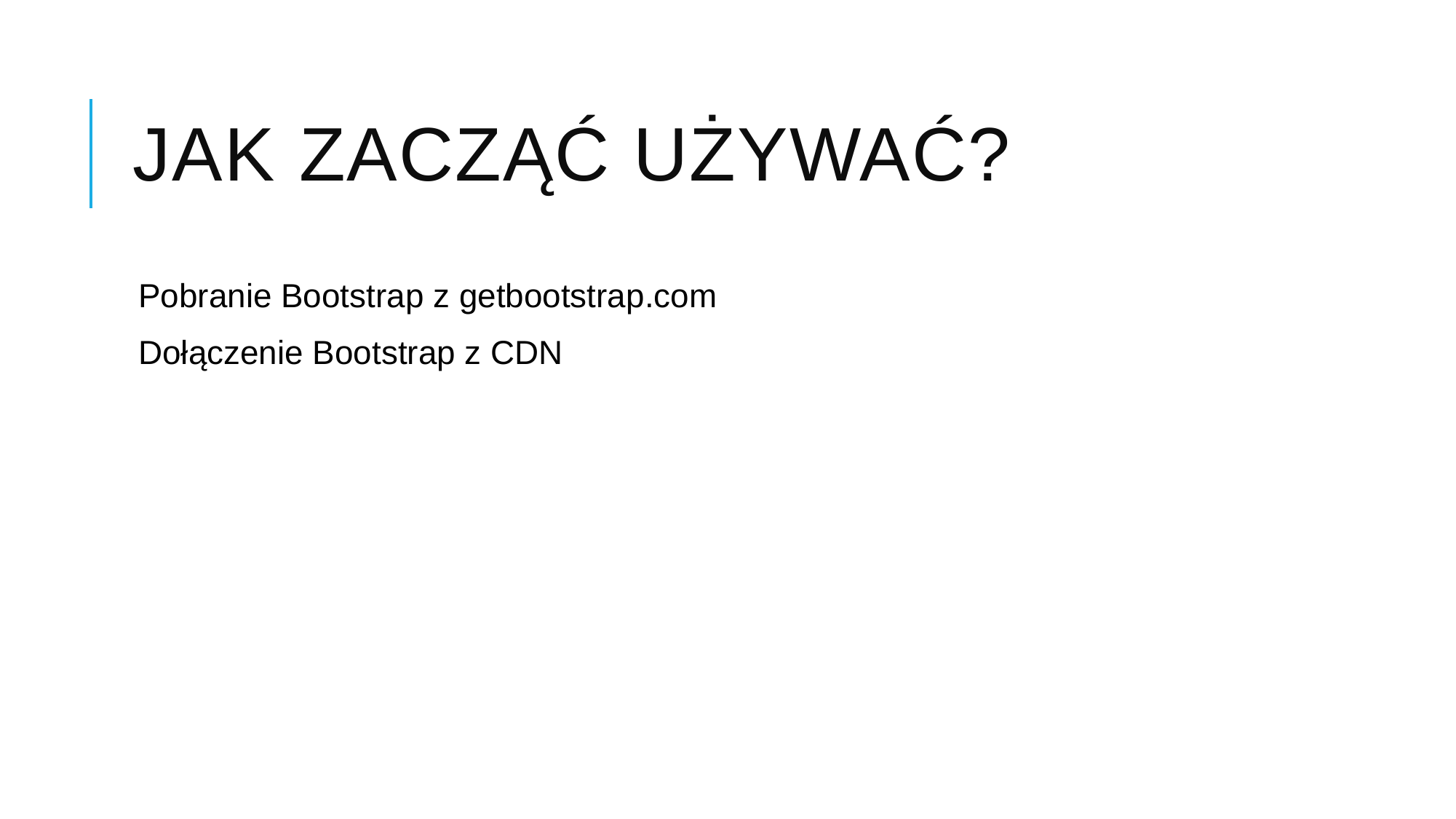

# Jak zacząć używać?
Pobranie Bootstrap z getbootstrap.com
Dołączenie Bootstrap z CDN